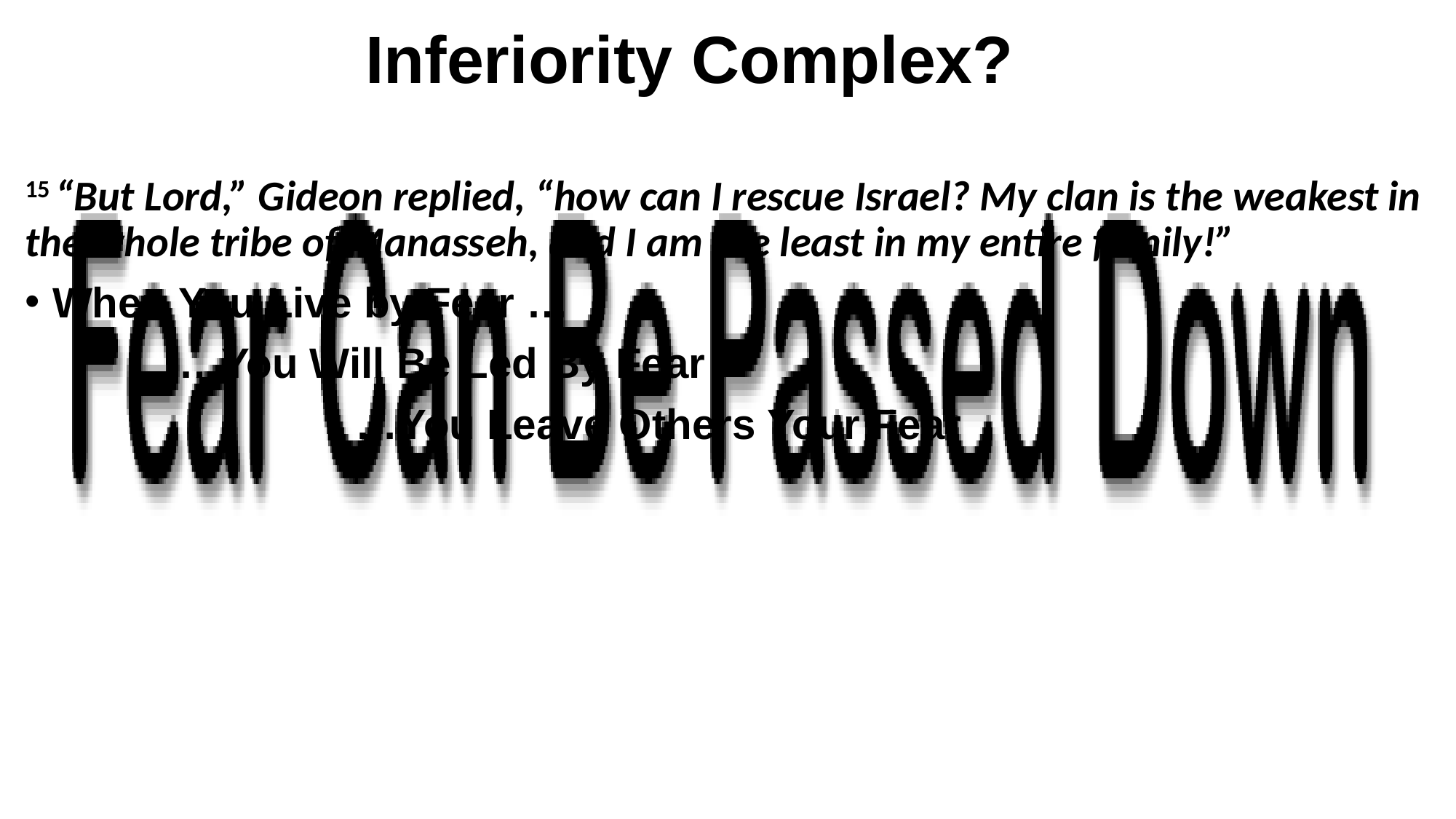

# Inferiority Complex?
15 “But Lord,” Gideon replied, “how can I rescue Israel? My clan is the weakest in the whole tribe of Manasseh, and I am the least in my entire family!”
When You Live by Fear …
             …You Will Be Led By Fear
                            …You Leave Others Your Fear